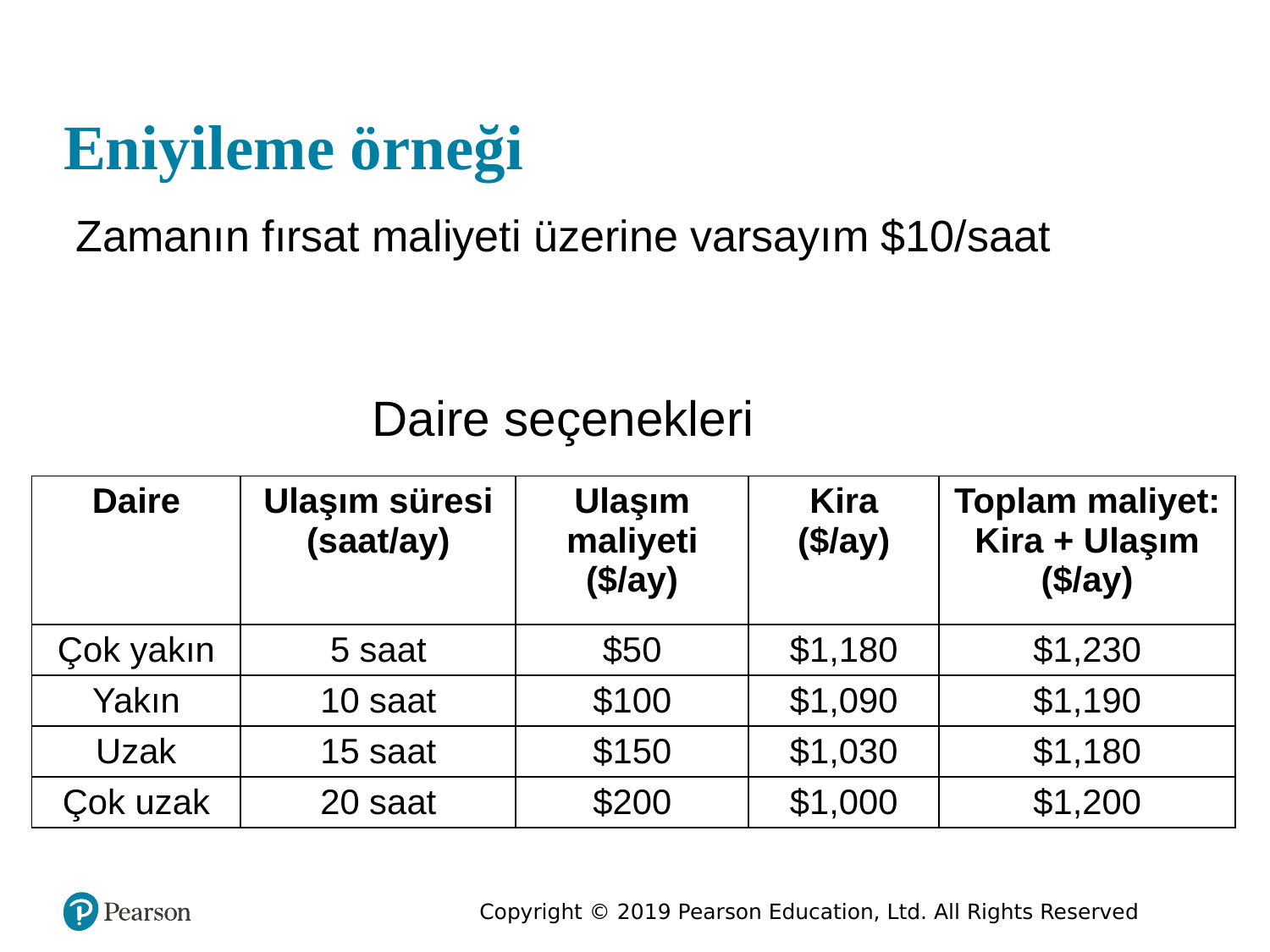

# Eniyileme örneği
Zamanın fırsat maliyeti üzerine varsayım $10/saat
Daire seçenekleri
| Daire | Ulaşım süresi (saat/ay) | Ulaşım maliyeti ($/ay) | Kira ($/ay) | Toplam maliyet: Kira + Ulaşım ($/ay) |
| --- | --- | --- | --- | --- |
| Çok yakın | 5 saat | $50 | $1,180 | $1,230 |
| Yakın | 10 saat | $100 | $1,090 | $1,190 |
| Uzak | 15 saat | $150 | $1,030 | $1,180 |
| Çok uzak | 20 saat | $200 | $1,000 | $1,200 |